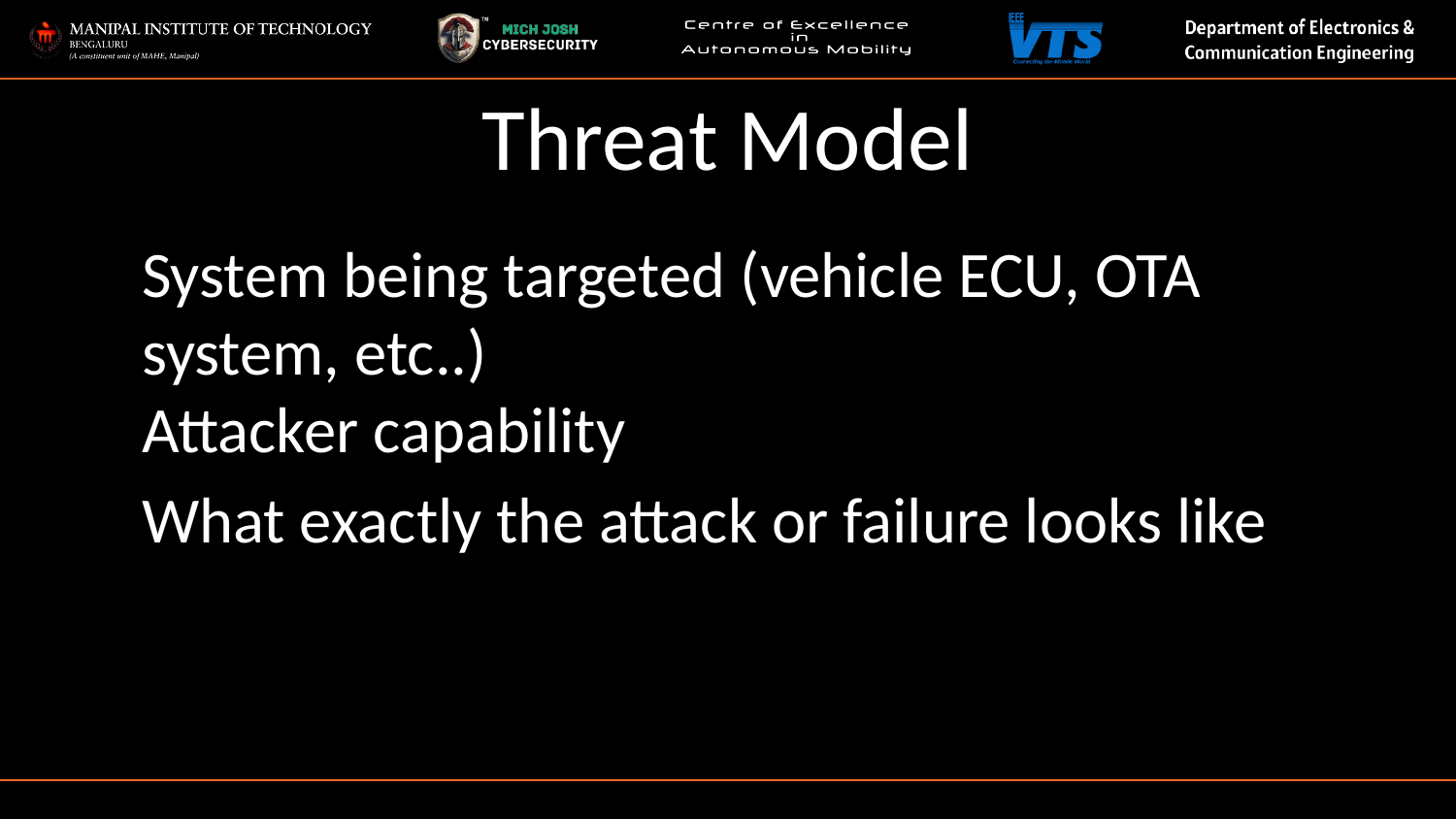

Threat Model
System being targeted (vehicle ECU, OTA system, etc..)
Attacker capability
What exactly the attack or failure looks like